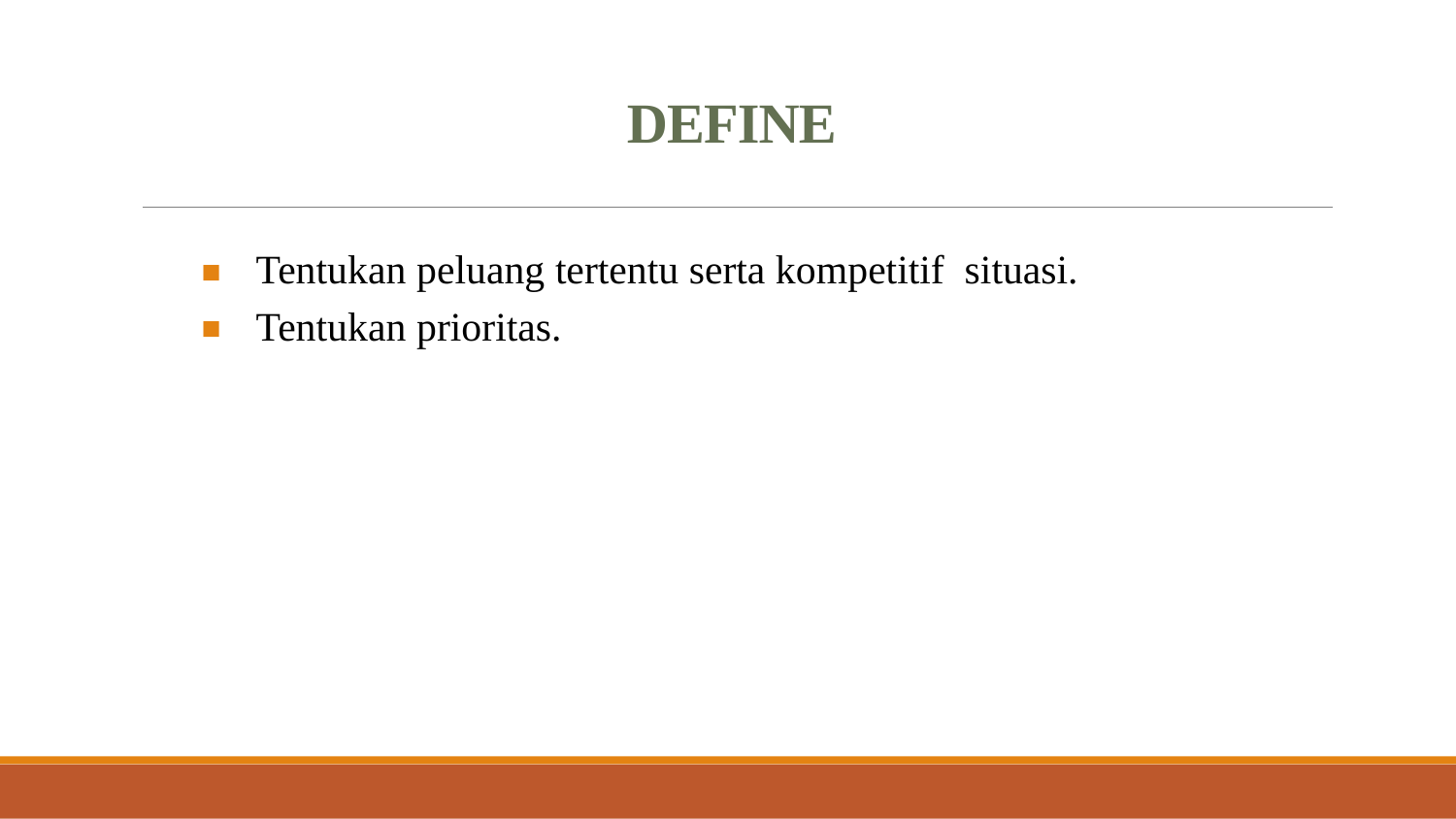

# DEFINE
Tentukan peluang tertentu serta kompetitif  situasi.
Tentukan prioritas.